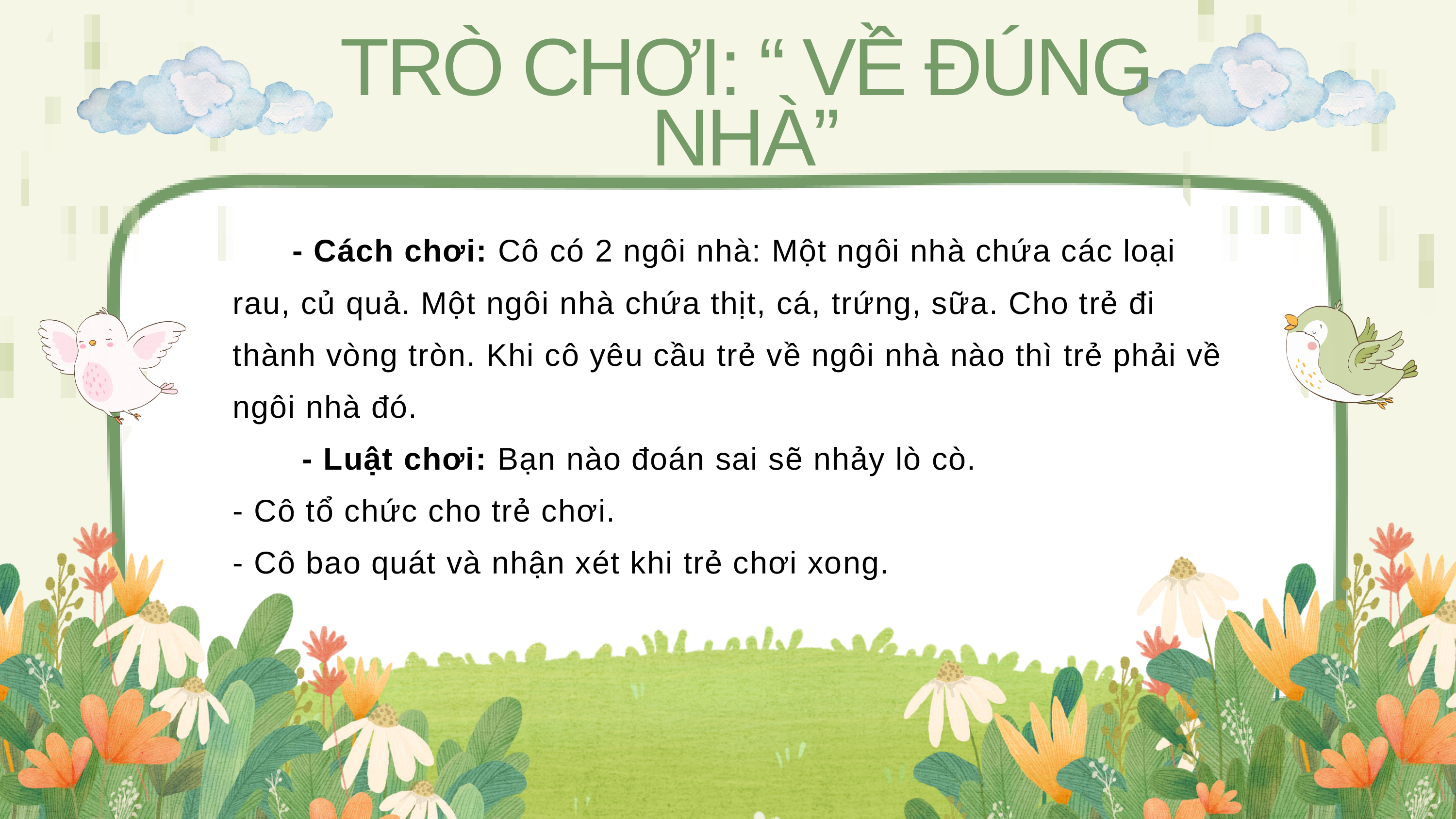

TRÒ CHƠI: “ VỀ ĐÚNG NHÀ”

      - Cách chơi: Cô có 2 ngôi nhà: Một ngôi nhà chứa các loại rau, củ quả. Một ngôi nhà chứa thịt, cá, trứng, sữa. Cho trẻ đi thành vòng tròn. Khi cô yêu cầu trẻ về ngôi nhà nào thì trẻ phải về ngôi nhà đó.
       - Luật chơi: Bạn nào đoán sai sẽ nhảy lò cò.
- Cô tổ chức cho trẻ chơi.
- Cô bao quát và nhận xét khi trẻ chơi xong.